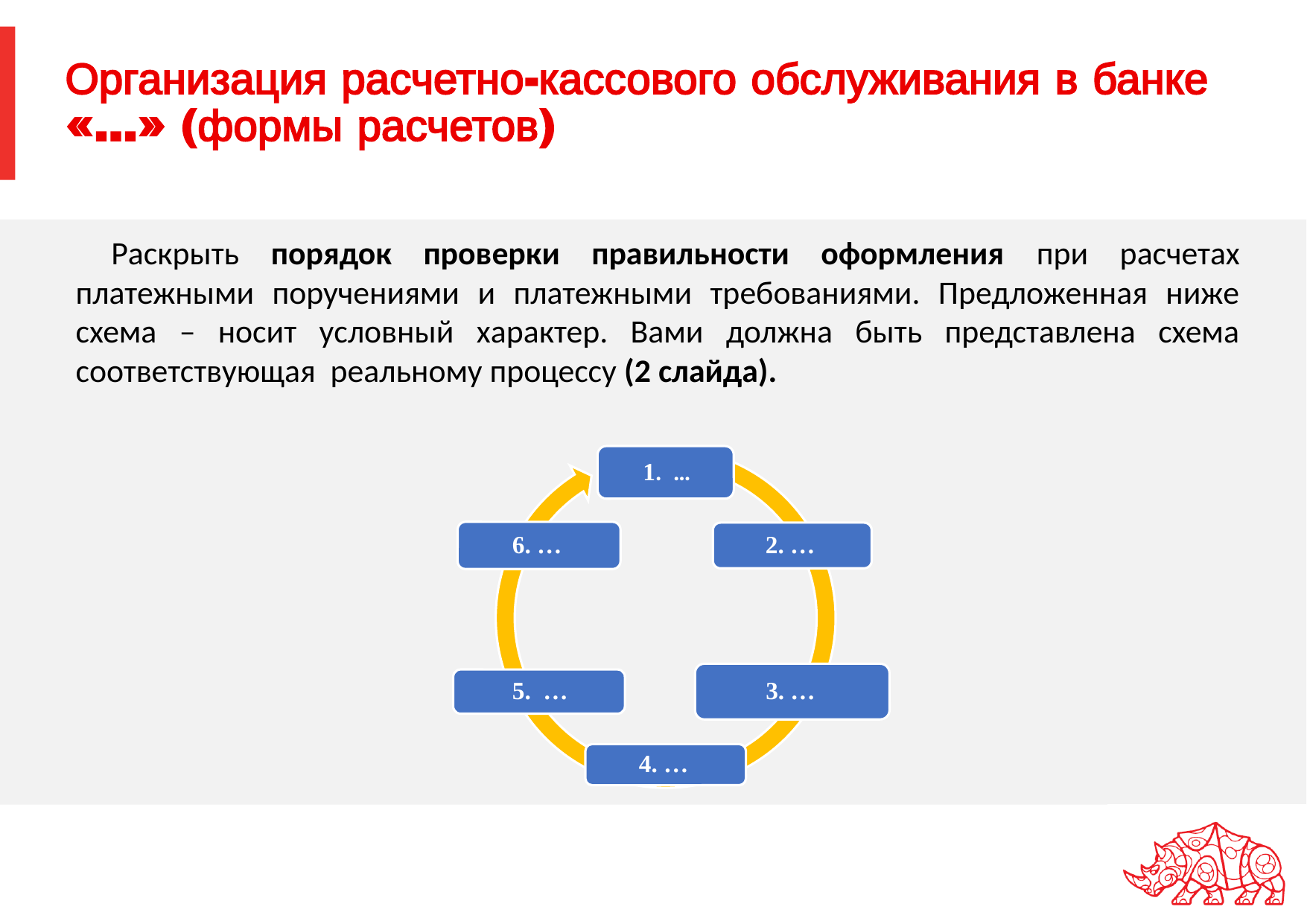

# Организация расчетно-кассового обслуживания в банке «…» (формы расчетов)
Раскрыть порядок проверки правильности оформления при расчетах платежными поручениями и платежными требованиями. Предложенная ниже схема – носит условный характер. Вами должна быть представлена схема соответствующая  реальному процессу (2 слайда).

1.  …
2. …
3. …
4. …
5.  …
6. …